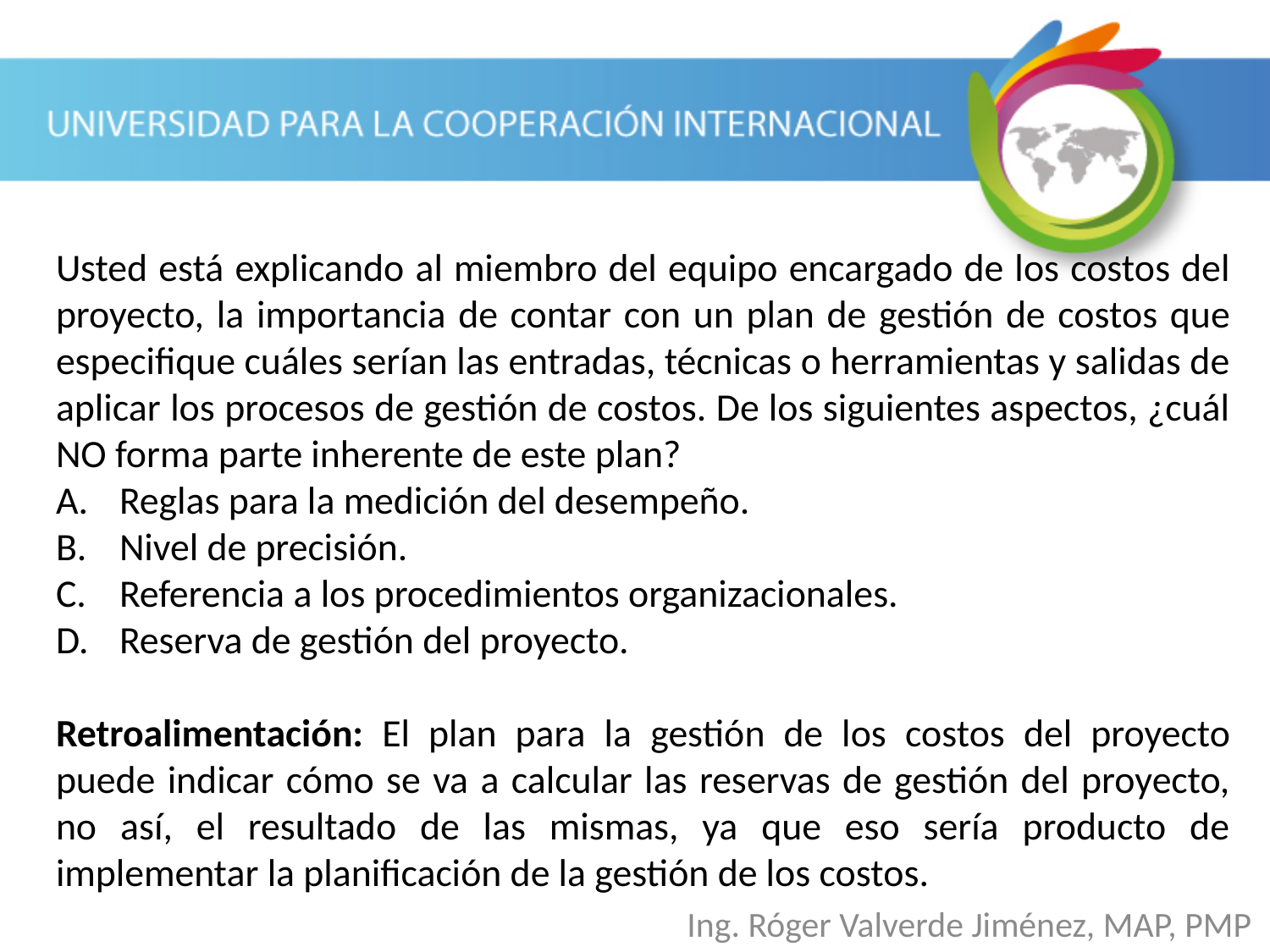

Usted está explicando al miembro del equipo encargado de los costos del proyecto, la importancia de contar con un plan de gestión de costos que especifique cuáles serían las entradas, técnicas o herramientas y salidas de aplicar los procesos de gestión de costos. De los siguientes aspectos, ¿cuál NO forma parte inherente de este plan?
Reglas para la medición del desempeño.
Nivel de precisión.
Referencia a los procedimientos organizacionales.
Reserva de gestión del proyecto.

Retroalimentación: El plan para la gestión de los costos del proyecto puede indicar cómo se va a calcular las reservas de gestión del proyecto, no así, el resultado de las mismas, ya que eso sería producto de implementar la planificación de la gestión de los costos.

Ing. Róger Valverde Jiménez, MAP, PMP